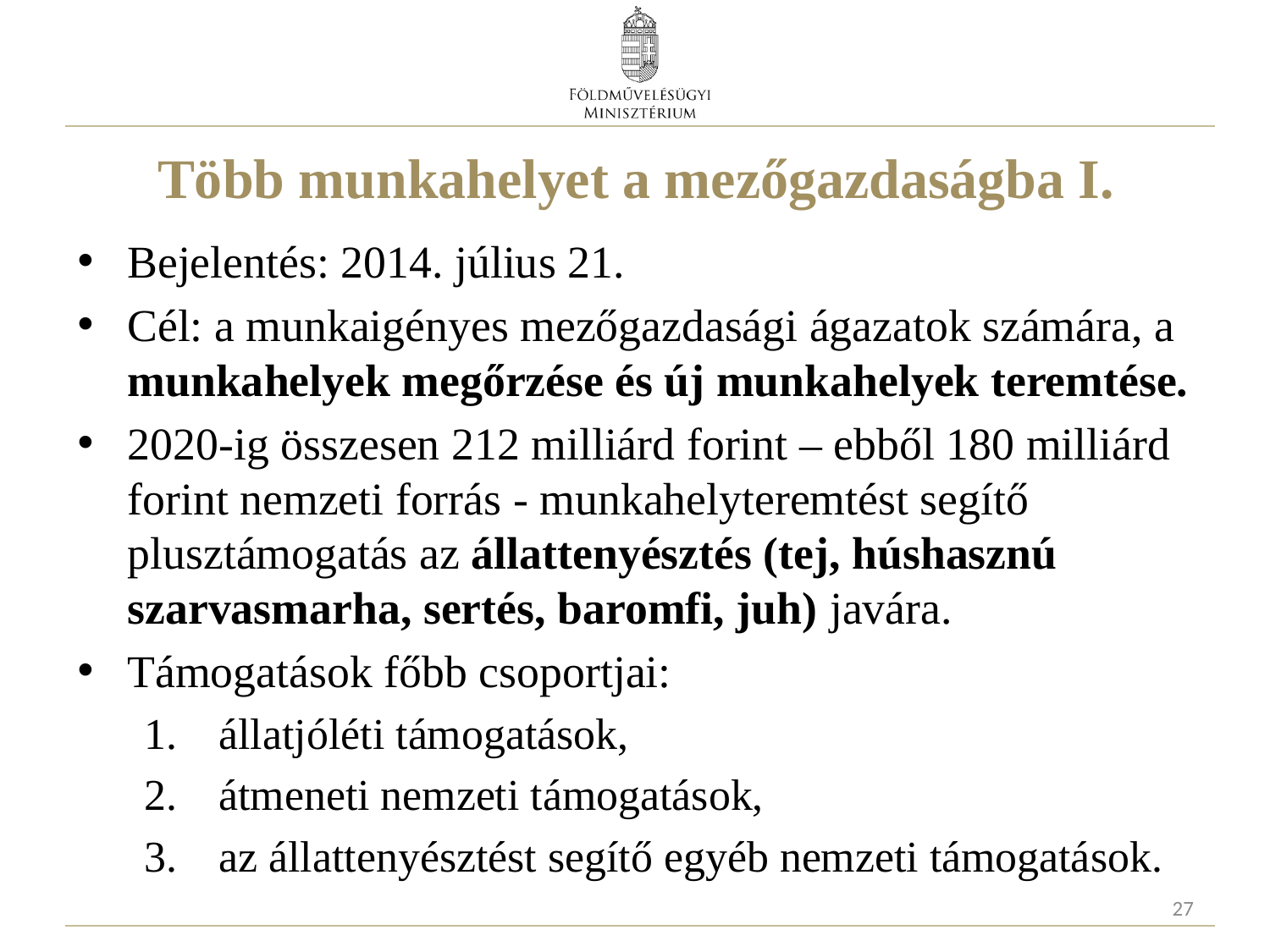

# Több munkahelyet a mezőgazdaságba I.
Bejelentés: 2014. július 21.
Cél: a munkaigényes mezőgazdasági ágazatok számára, a munkahelyek megőrzése és új munkahelyek teremtése.
2020-ig összesen 212 milliárd forint – ebből 180 milliárd forint nemzeti forrás - munkahelyteremtést segítő plusztámogatás az állattenyésztés (tej, húshasznú szarvasmarha, sertés, baromfi, juh) javára.
Támogatások főbb csoportjai:
állatjóléti támogatások,
átmeneti nemzeti támogatások,
az állattenyésztést segítő egyéb nemzeti támogatások.
27